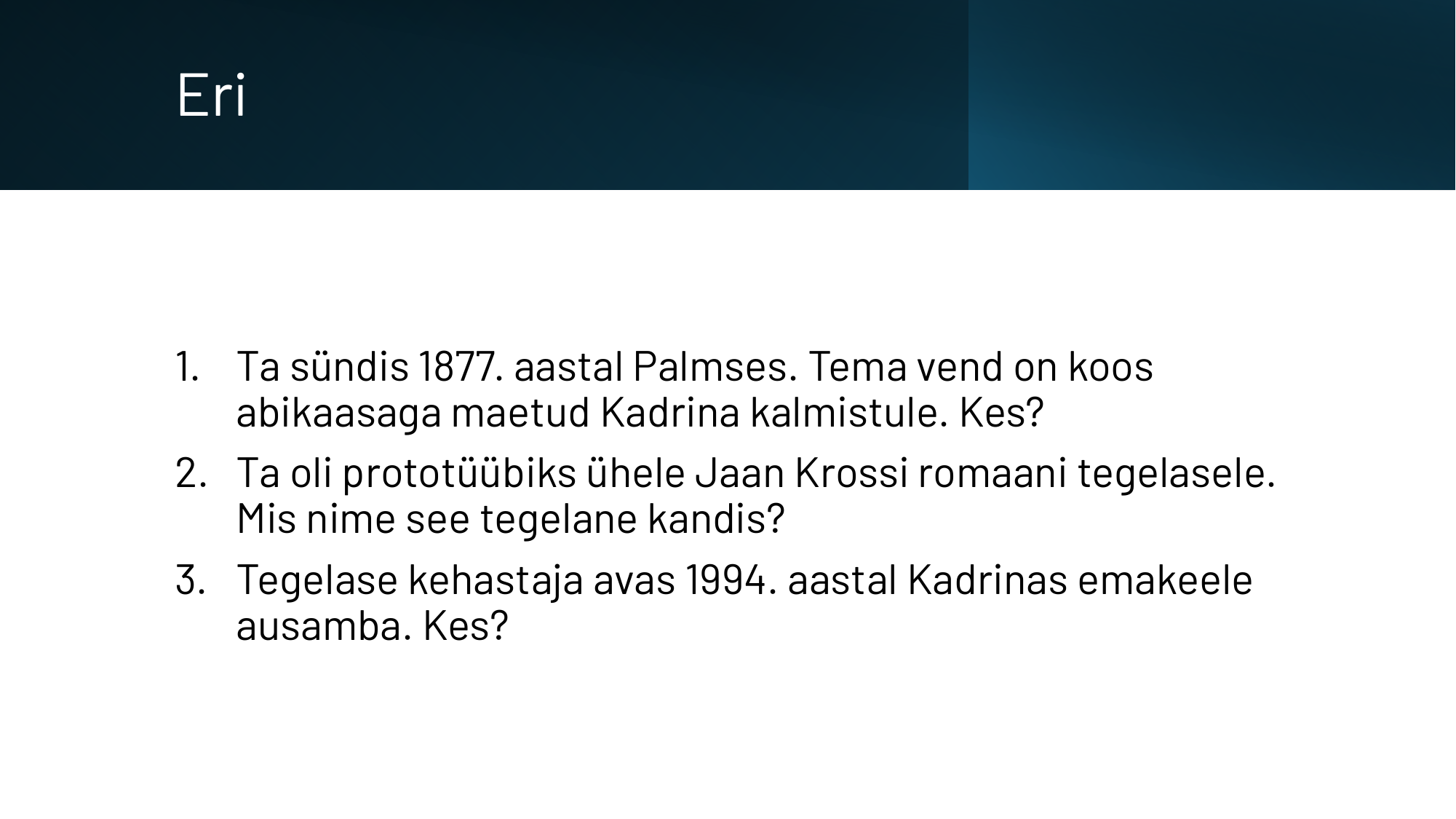

# Eri
Ta sündis 1877. aastal Palmses. Tema vend on koos abikaasaga maetud Kadrina kalmistule. Kes?
Ta oli prototüübiks ühele Jaan Krossi romaani tegelasele. Mis nime see tegelane kandis?
Tegelase kehastaja avas 1994. aastal Kadrinas emakeele ausamba. Kes?